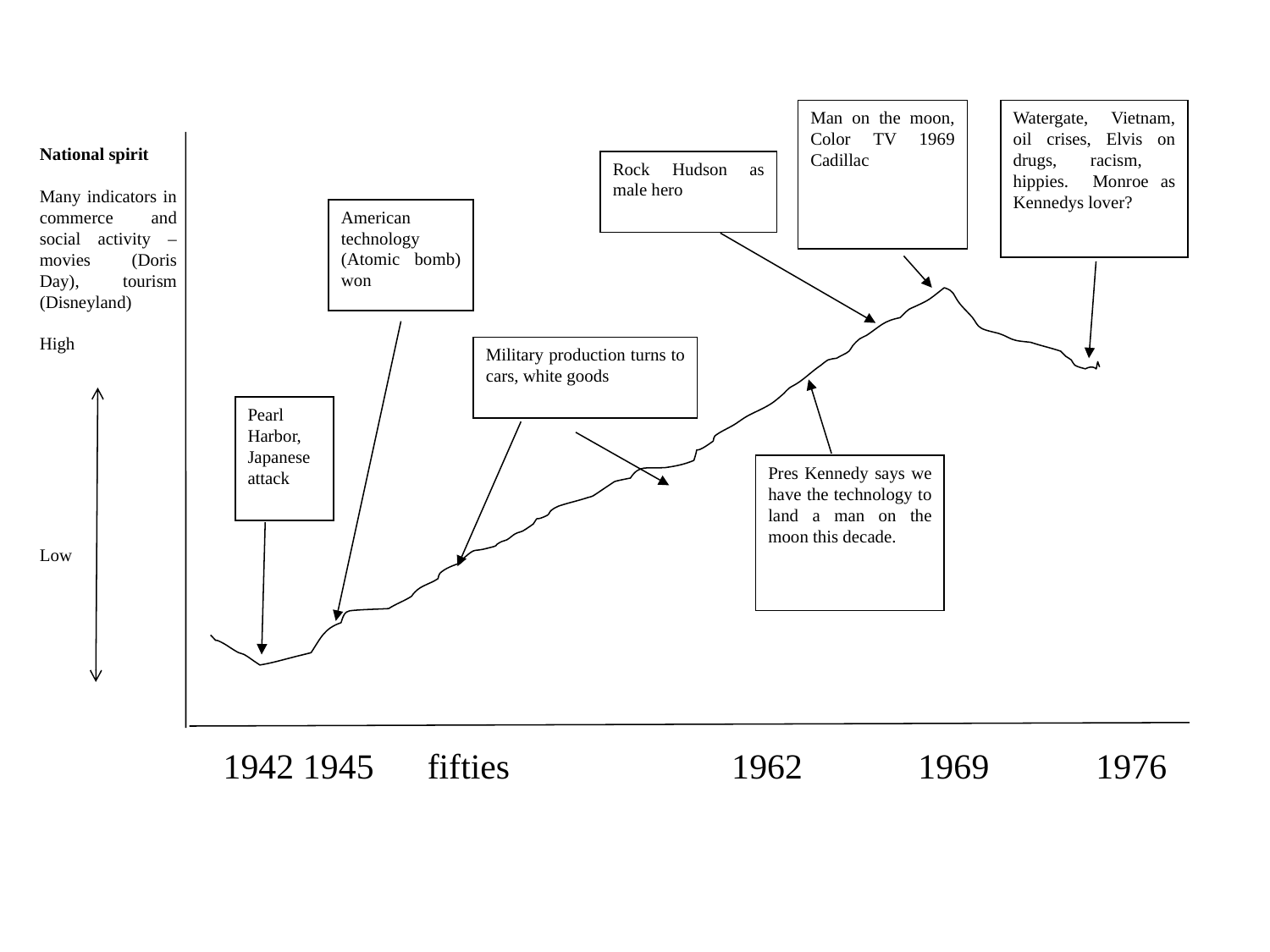

Man on the moon, Color TV 1969 Cadillac
Watergate, Vietnam, oil crises, Elvis on drugs, racism,  hippies.  Monroe as Kennedys lover?

National spirit

Many indicators in commerce and social activity – movies (Doris Day), tourism (Disneyland)

High

Low
Rock Hudson as male hero
American technology (Atomic bomb) won

Military production turns to cars, white goods

Pearl Harbor, Japanese attack

Pres Kennedy says we have the technology to land a man on the moon this decade.

1942 1945      fifties                         1962             1969            1976